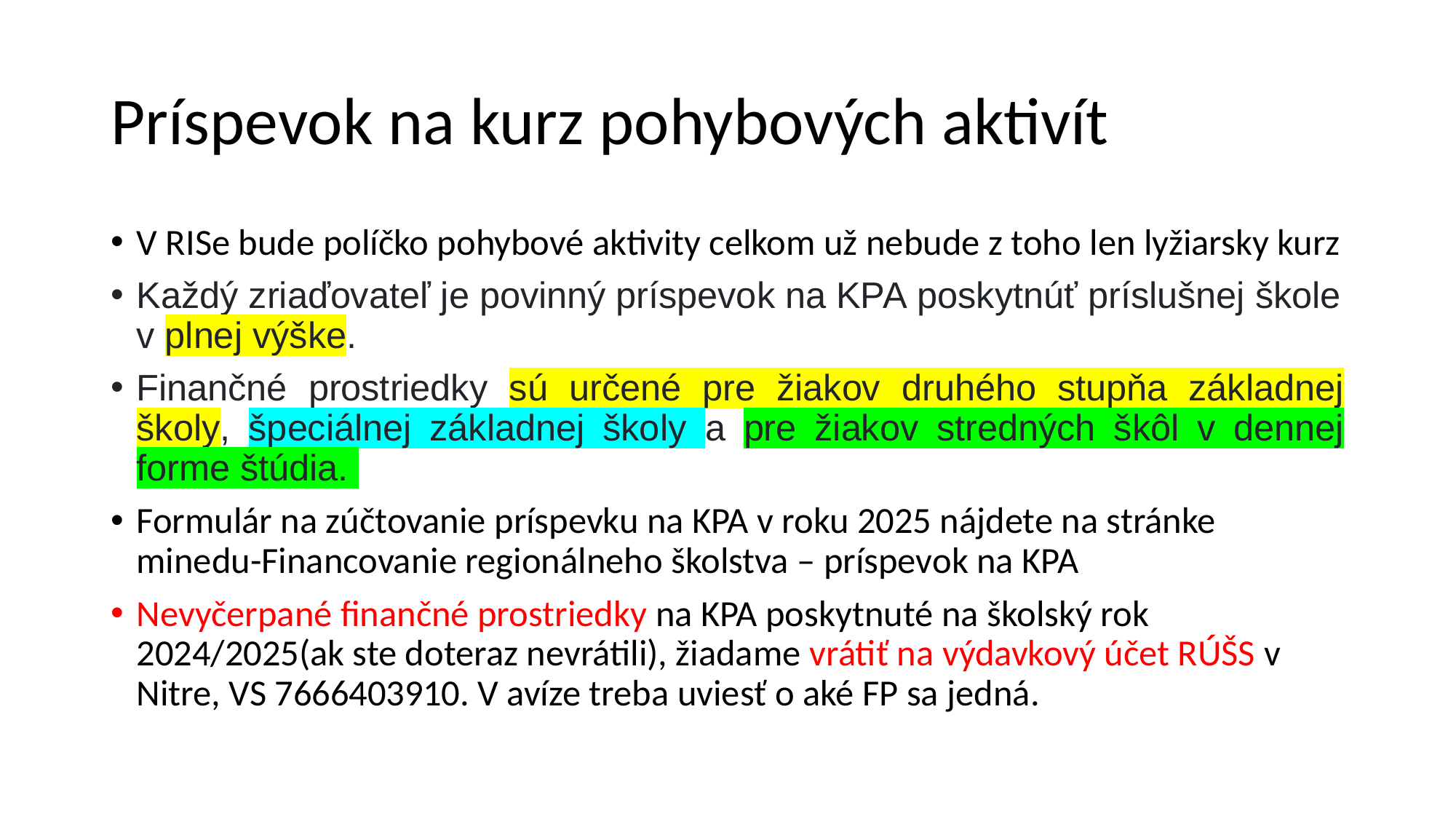

# Príspevok na kurz pohybových aktivít
V RISe bude políčko pohybové aktivity celkom už nebude z toho len lyžiarsky kurz
Každý zriaďovateľ je povinný príspevok na KPA poskytnúť príslušnej škole v plnej výške.
Finančné prostriedky sú určené pre žiakov druhého stupňa základnej školy, špeciálnej základnej školy a pre žiakov stredných škôl v dennej forme štúdia.
Formulár na zúčtovanie príspevku na KPA v roku 2025 nájdete na stránke minedu-Financovanie regionálneho školstva – príspevok na KPA
Nevyčerpané finančné prostriedky na KPA poskytnuté na školský rok 2024/2025(ak ste doteraz nevrátili), žiadame vrátiť na výdavkový účet RÚŠS v Nitre, VS 7666403910. V avíze treba uviesť o aké FP sa jedná.